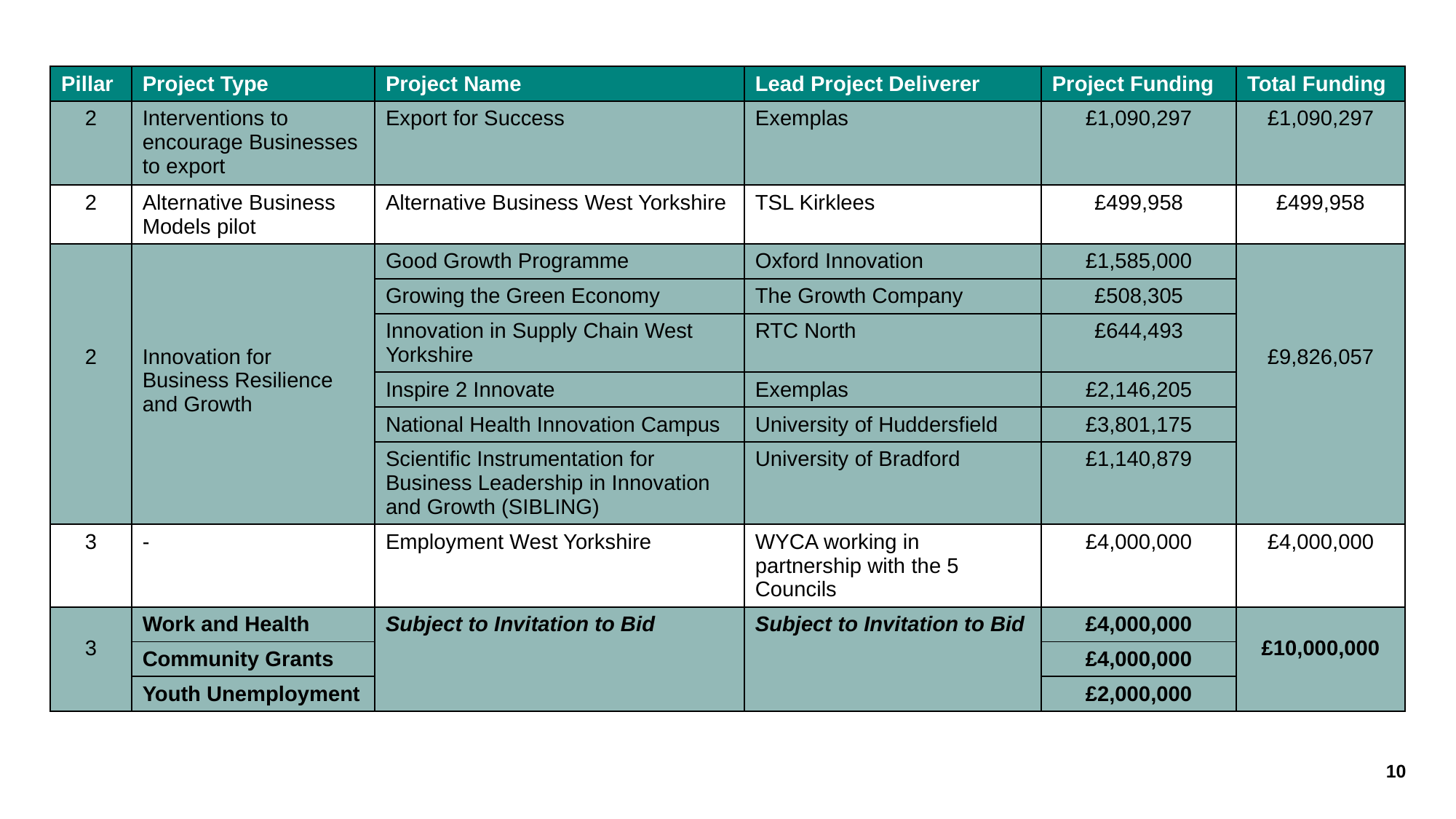

| Pillar | Project Type | Project Name | Lead Project Deliverer | Project Funding | Total Funding |
| --- | --- | --- | --- | --- | --- |
| 2 | Interventions to encourage Businesses to export | Export for Success | Exemplas | £1,090,297 | £1,090,297 |
| 2 | Alternative Business Models pilot | Alternative Business West Yorkshire | TSL Kirklees | £499,958 | £499,958 |
| 2 | Innovation for Business Resilience and Growth | Good Growth Programme | Oxford Innovation | £1,585,000 | £9,826,057 |
|  |  | Growing the Green Economy | The Growth Company | £508,305 |  |
|  |  | Innovation in Supply Chain West Yorkshire | RTC North | £644,493 |  |
|  |  | Inspire 2 Innovate | Exemplas | £2,146,205 |  |
|  |  | National Health Innovation Campus | University of Huddersfield | £3,801,175 |  |
|  |  | Scientific Instrumentation for Business Leadership in Innovation and Growth (SIBLING) | University of Bradford | £1,140,879 |  |
| 3 | - | Employment West Yorkshire | WYCA working in partnership with the 5 Councils | £4,000,000 | £4,000,000 |
| 3 | Work and Health | Subject to Invitation to Bid | Subject to Invitation to Bid | £4,000,000 | £10,000,000 |
|  | Community Grants |  |  | £4,000,000 |  |
|  | Youth Unemployment |  |  | £2,000,000 |  |